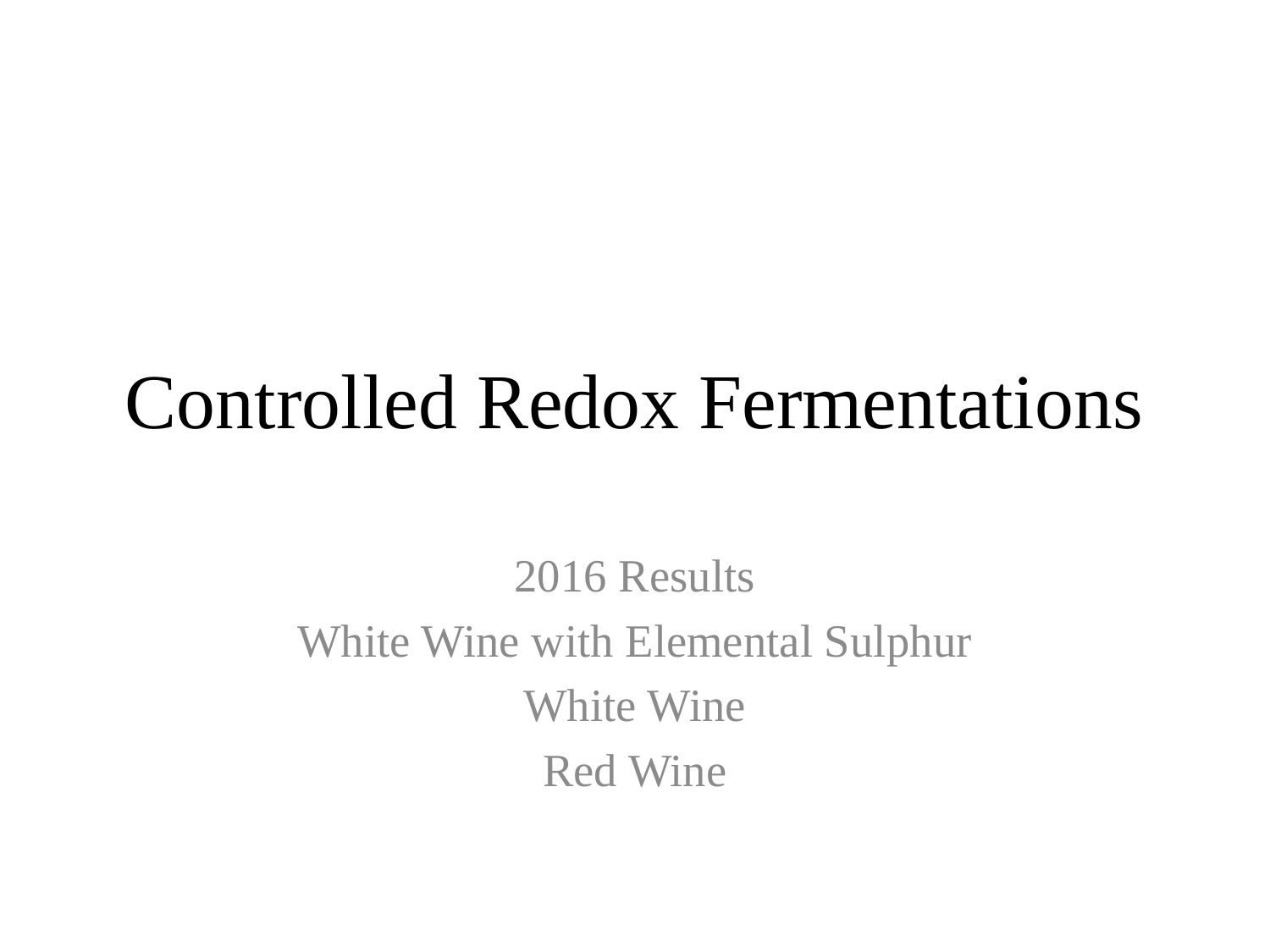

# Controlled Redox Fermentations
2016 Results
White Wine with Elemental Sulphur
White Wine
Red Wine